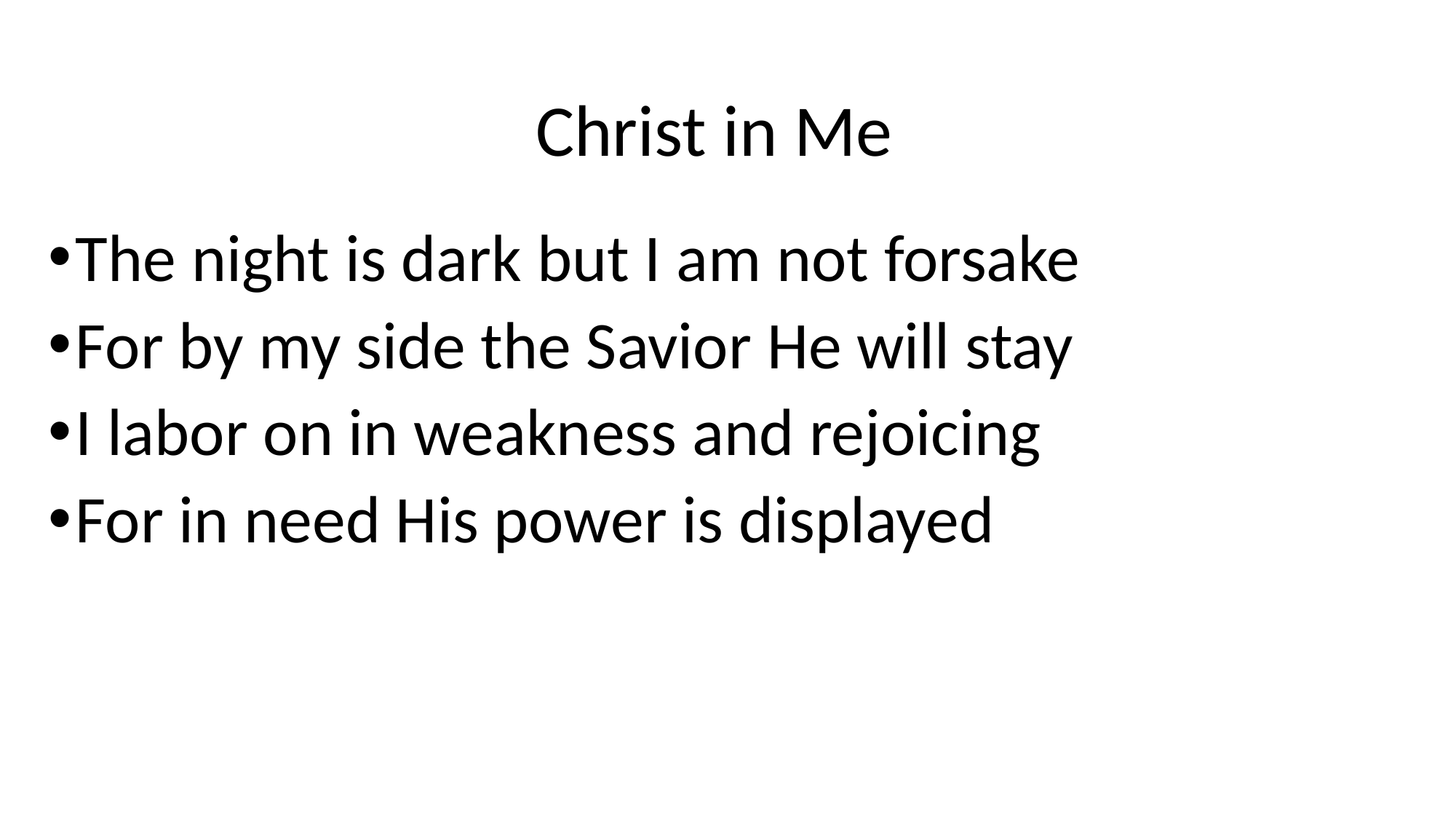

# Christ in Me
The night is dark but I am not forsake
For by my side the Savior He will stay
I labor on in weakness and rejoicing
For in need His power is displayed